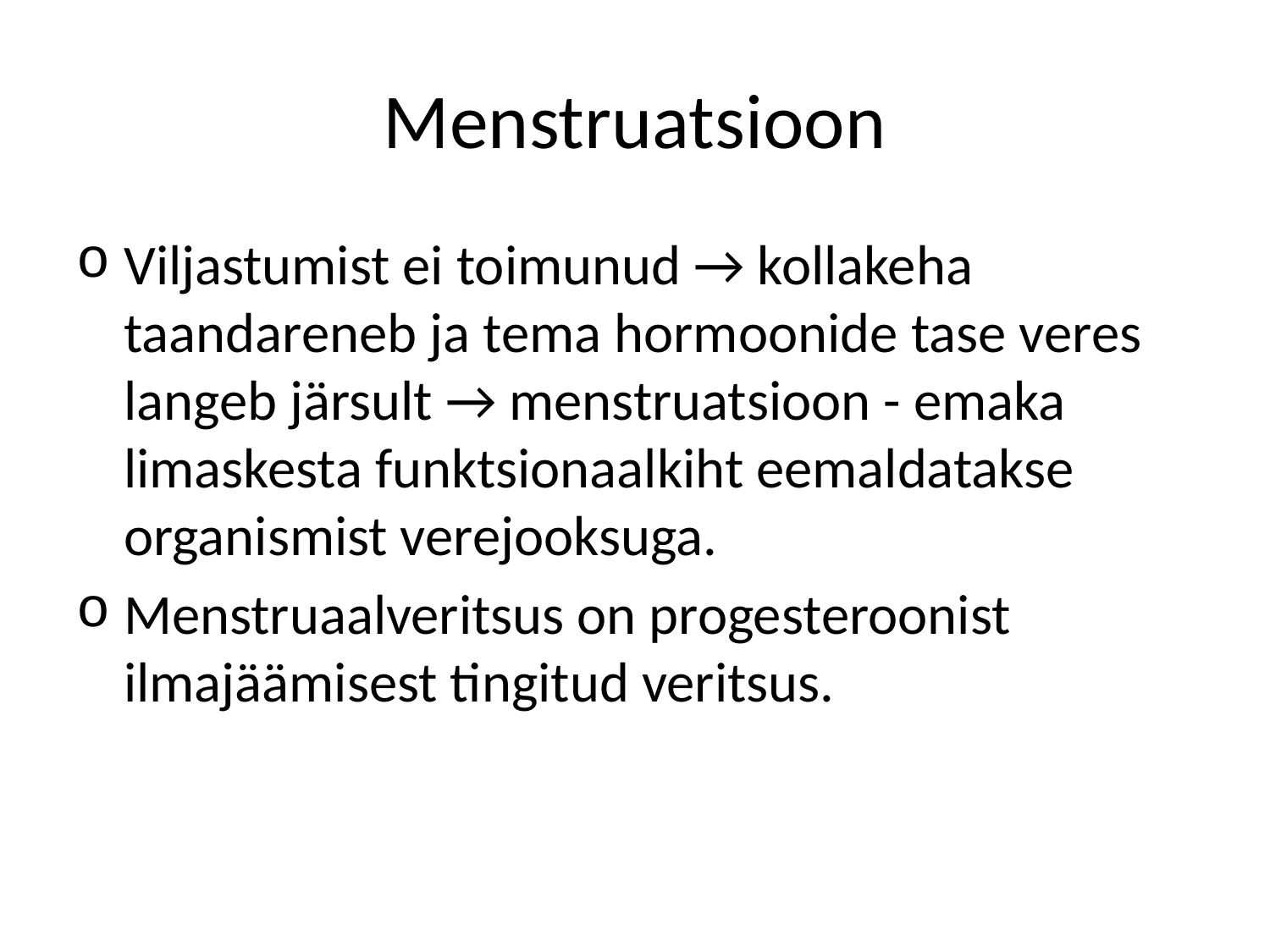

# Menstruatsioon
Viljastumist ei toimunud → kollakeha taandareneb ja tema hormoonide tase veres langeb järsult → menstruatsioon - emaka limaskesta funktsionaalkiht eemaldatakse organismist verejooksuga.
Menstruaalveritsus on progesteroonist ilmajäämisest tingitud veritsus.